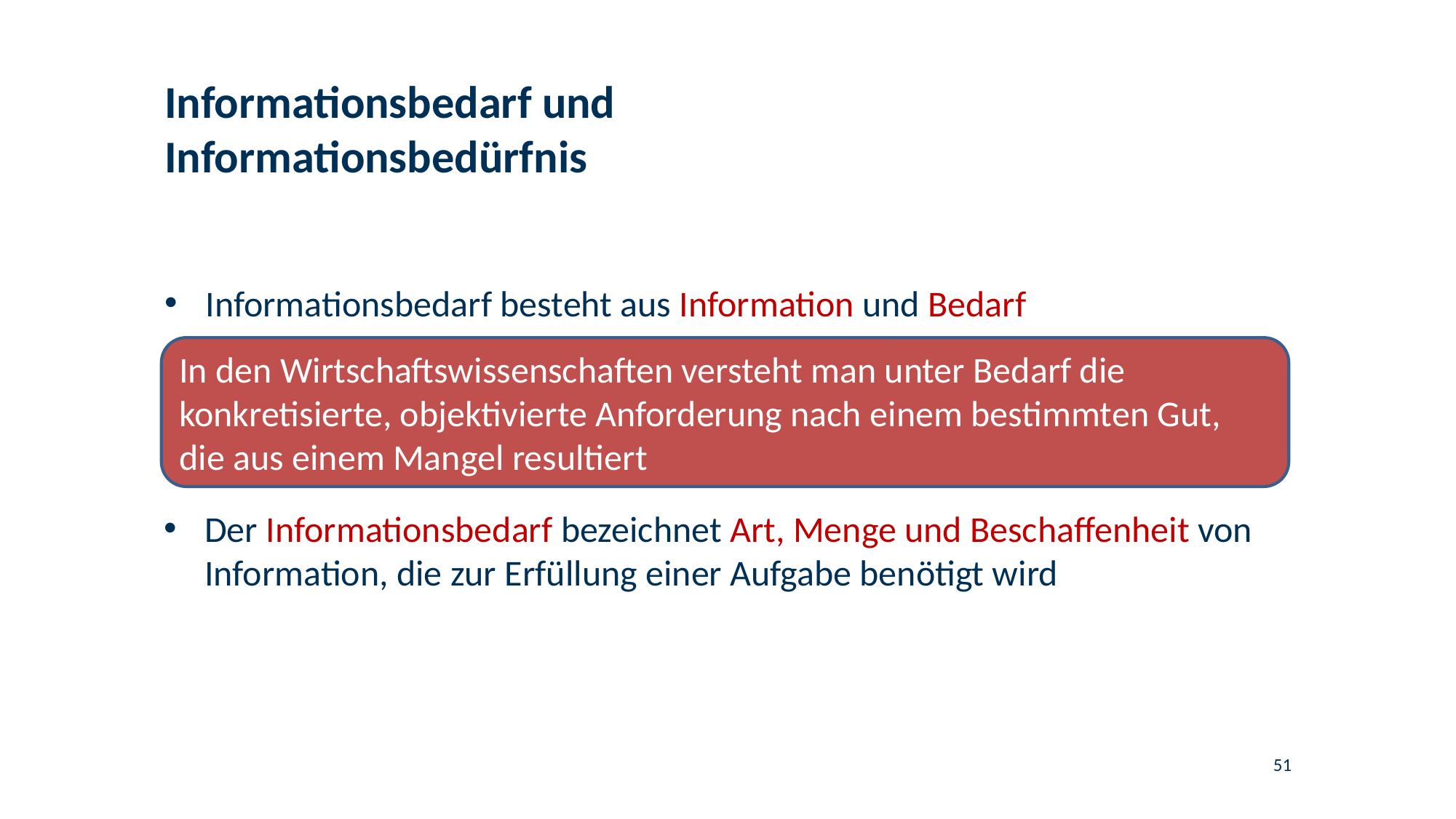

# Informationsbedarf und Informationsbedürfnis
Informationsbedarf besteht aus Information und Bedarf
In den Wirtschaftswissenschaften versteht man unter Bedarf die konkretisierte, objektivierte Anforderung nach einem bestimmten Gut, die aus einem Mangel resultiert
Der Informationsbedarf bezeichnet Art, Menge und Beschaffenheit von Information, die zur Erfüllung einer Aufgabe benötigt wird
51